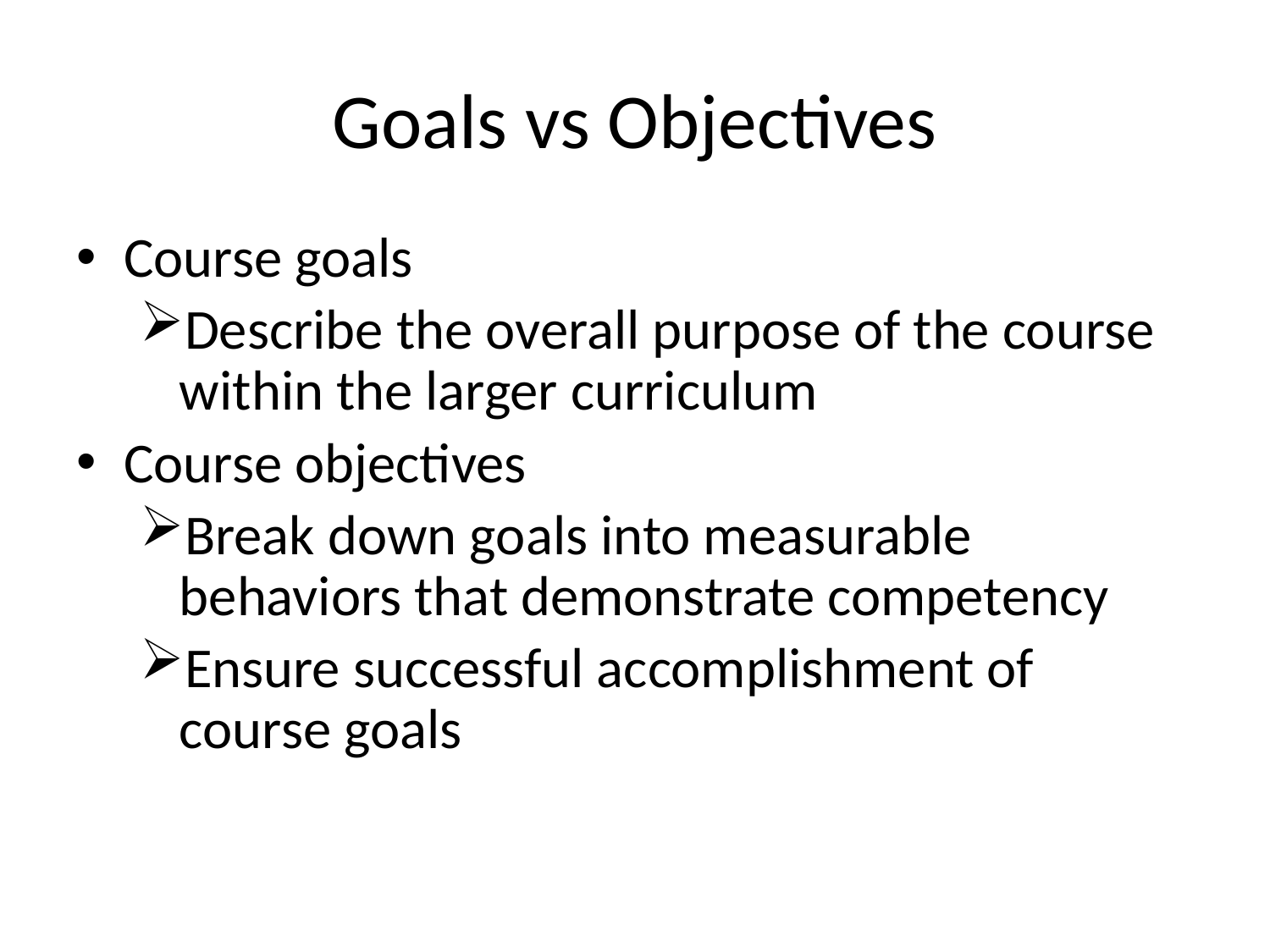

Goals vs Objectives
Course goals
Describe the overall purpose of the course within the larger curriculum
Course objectives
Break down goals into measurable behaviors that demonstrate competency
Ensure successful accomplishment of course goals